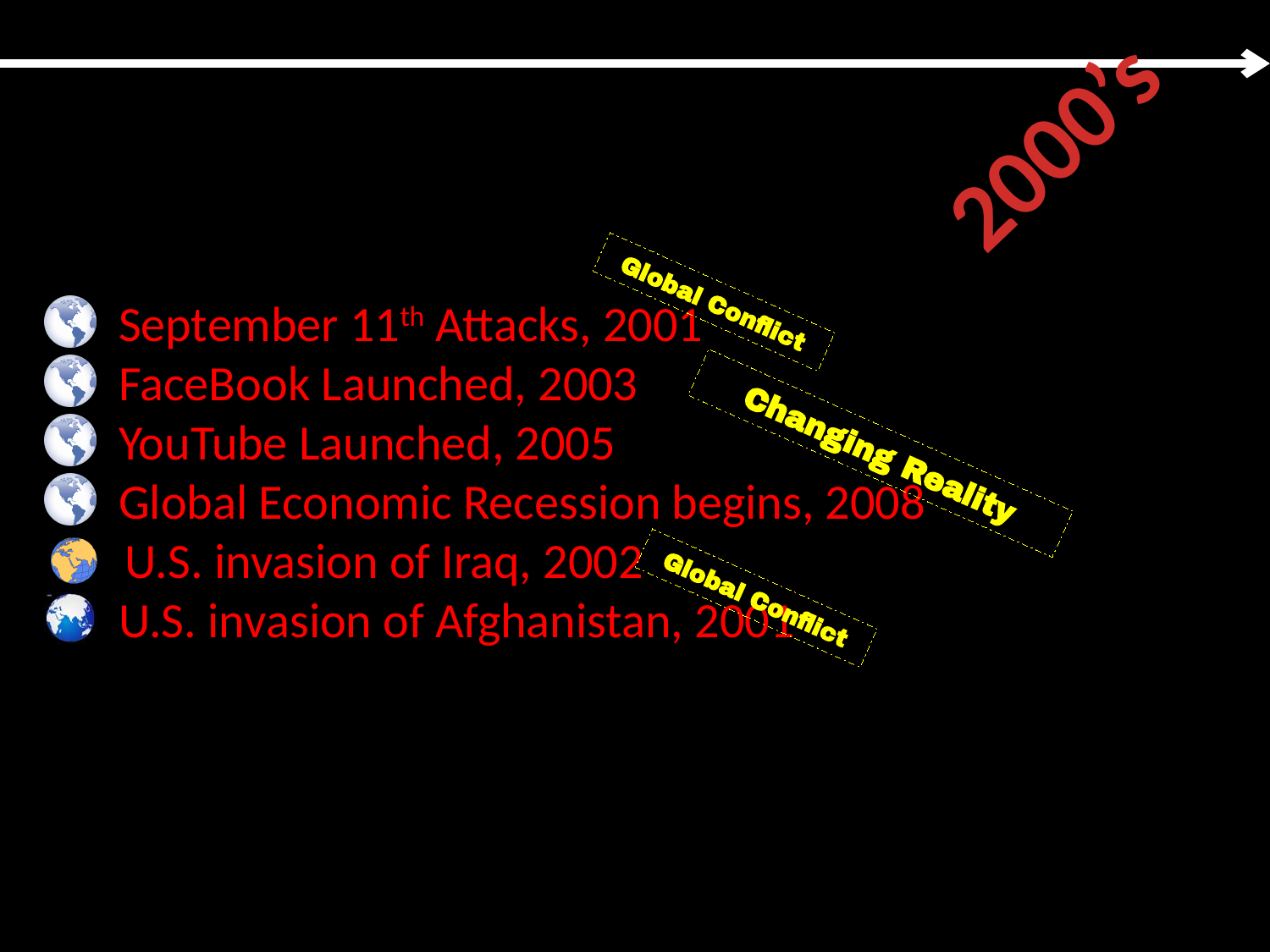

2000’s
Global Conflict
  September 11th Attacks, 2001
  FaceBook Launched, 2003
  YouTube Launched, 2005
  Global Economic Recession begins, 2008
  U.S. invasion of Iraq, 2002
  U.S. invasion of Afghanistan, 2001
Changing Reality
Global Conflict